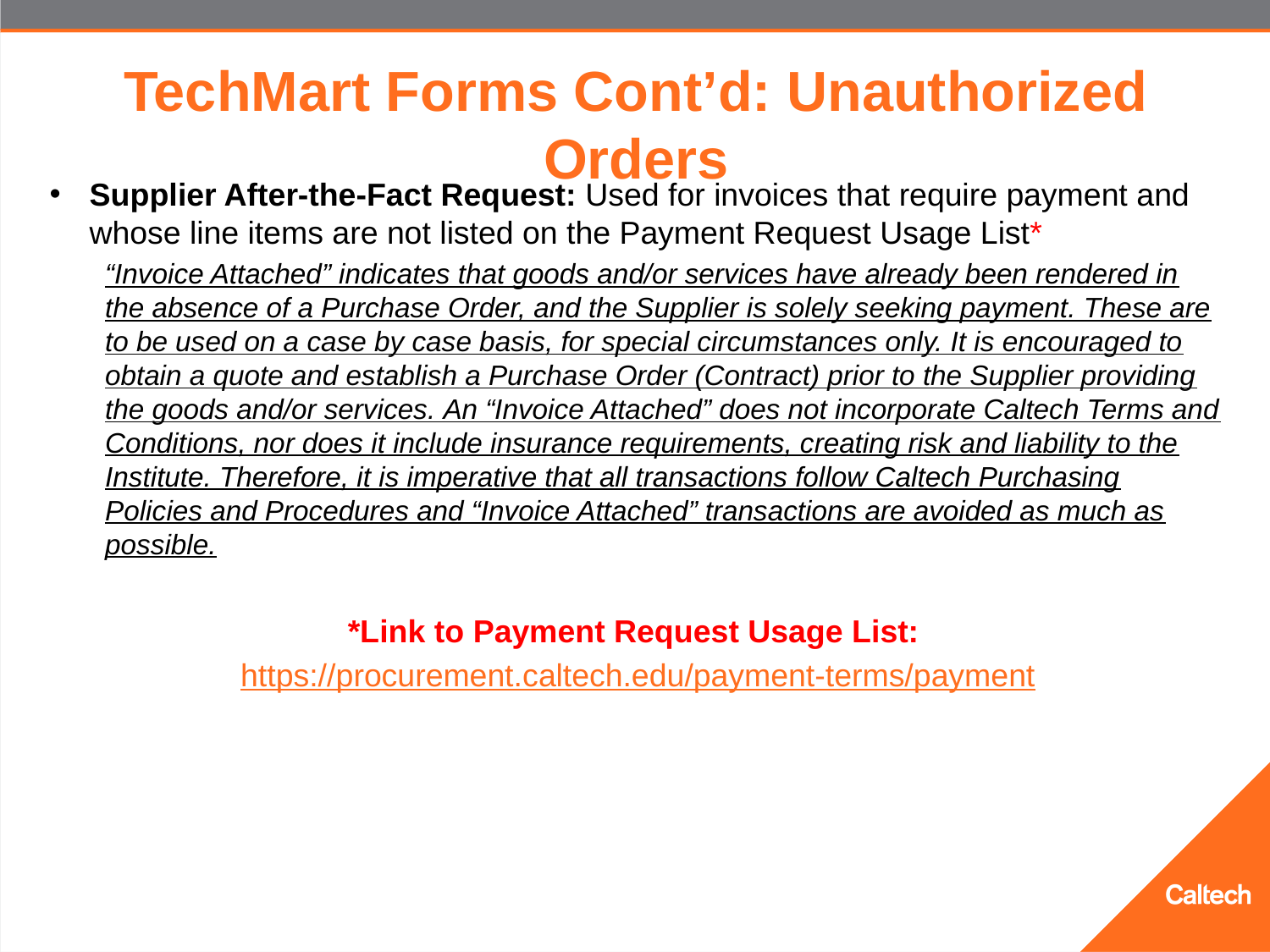

# TechMart Forms Cont’d: Unauthorized Orders
Supplier After-the-Fact Request: Used for invoices that require payment and whose line items are not listed on the Payment Request Usage List*
“Invoice Attached” indicates that goods and/or services have already been rendered in the absence of a Purchase Order, and the Supplier is solely seeking payment. These are to be used on a case by case basis, for special circumstances only. It is encouraged to obtain a quote and establish a Purchase Order (Contract) prior to the Supplier providing the goods and/or services. An “Invoice Attached” does not incorporate Caltech Terms and Conditions, nor does it include insurance requirements, creating risk and liability to the Institute. Therefore, it is imperative that all transactions follow Caltech Purchasing Policies and Procedures and “Invoice Attached” transactions are avoided as much as possible.

*Link to Payment Request Usage List:
https://procurement.caltech.edu/payment-terms/payment